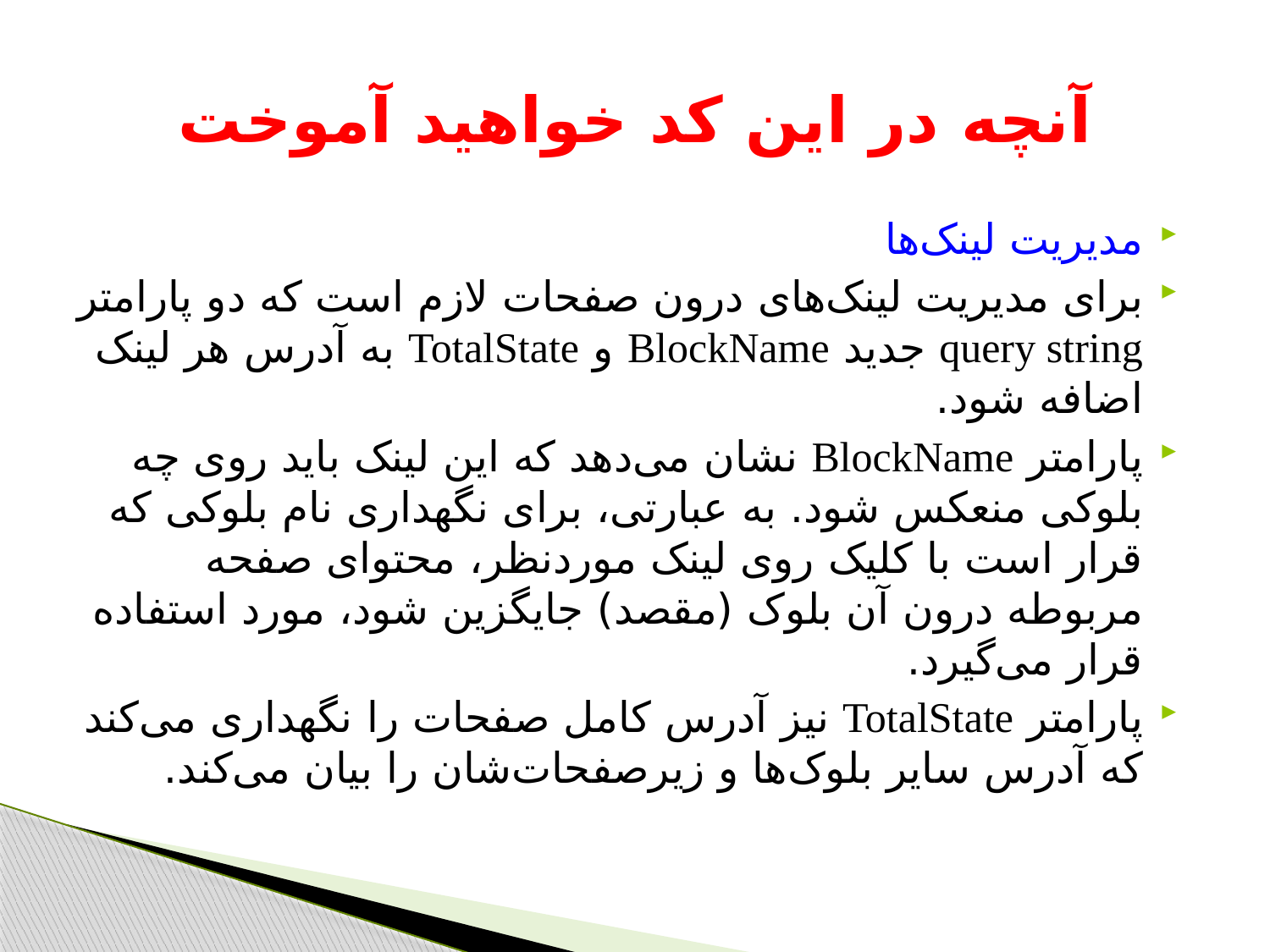

# آنچه در این کد خواهید آموخت
مدیریت لینک‌ها
برای مدیریت لینک‌های درون صفحات لازم است که دو پارامتر query string جدید BlockName و TotalState به آدرس هر لینک اضافه شود.
پارامتر BlockName نشان می‌دهد که این لینک باید روی چه بلوکی منعکس شود. به عبارتی، برای نگهداری نام بلوکی که قرار است با کلیک روی لینک موردنظر، محتوای صفحه مربوطه درون آن بلوک (مقصد) جایگزین شود، مورد استفاده قرار می‌گیرد.
پارامتر TotalState نیز آدرس کامل صفحات را نگهداری می‌کند که آدرس سایر بلوک‌ها و زیرصفحات‌شان را بیان می‌کند.